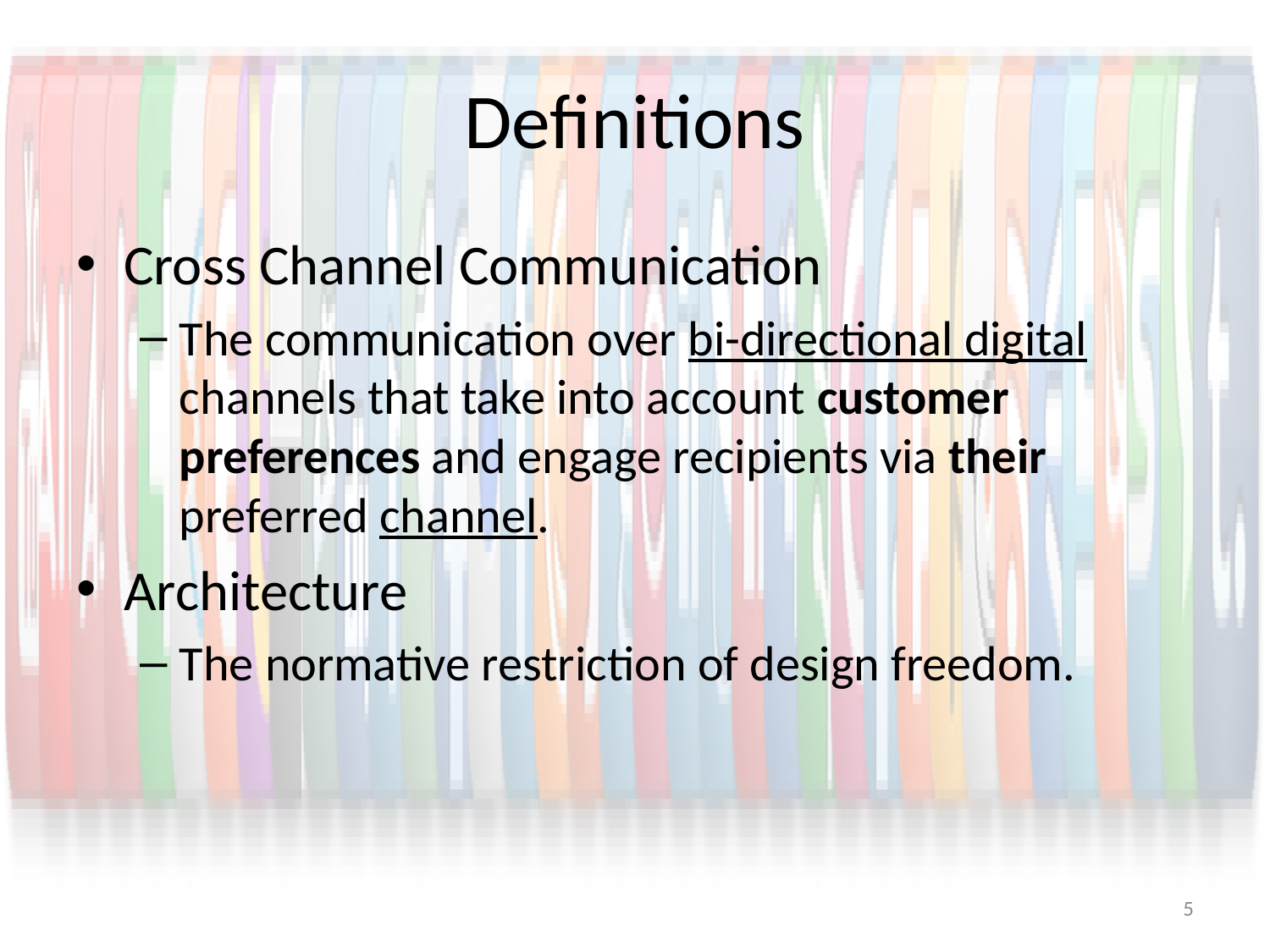

# Definitions
Cross Channel Communication
The communication over bi-directional digital channels that take into account customer preferences and engage recipients via their preferred channel.
Architecture
The normative restriction of design freedom.
5